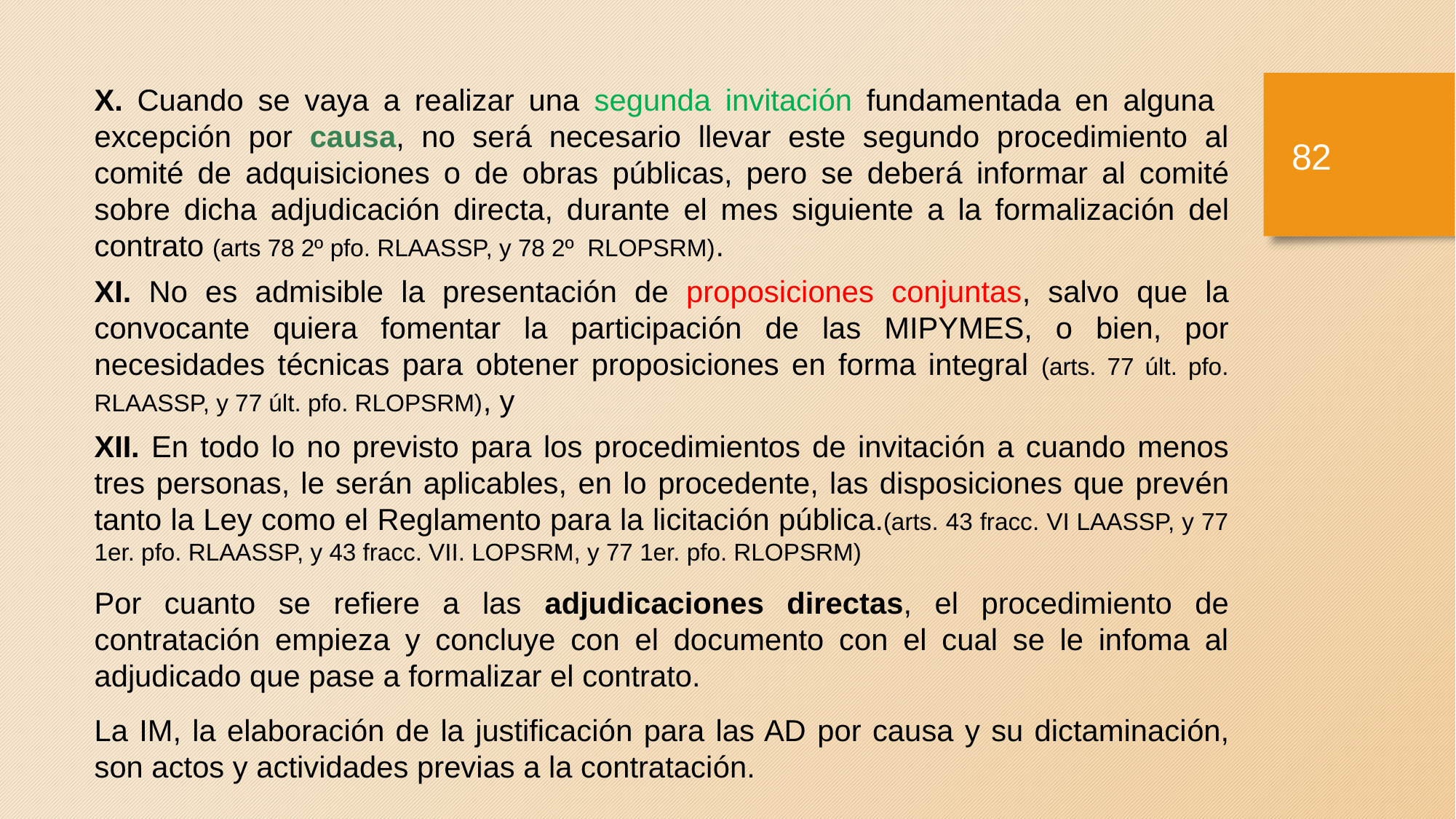

X. Cuando se vaya a realizar una segunda invitación fundamentada en alguna  excepción por causa, no será necesario llevar este segundo procedimiento al comité de adquisiciones o de obras públicas, pero se deberá informar al comité sobre dicha adjudicación directa, durante el mes siguiente a la formalización del contrato (arts 78 2º pfo. RLAASSP, y 78 2º  RLOPSRM).

XI. No es admisible la presentación de proposiciones conjuntas, salvo que la convocante quiera fomentar la participación de las MIPYMES, o bien, por necesidades técnicas para obtener proposiciones en forma integral (arts. 77 últ. pfo. RLAASSP, y 77 últ. pfo. RLOPSRM), y

XII. En todo lo no previsto para los procedimientos de invitación a cuando menos tres personas, le serán aplicables, en lo procedente, las disposiciones que prevén tanto la Ley como el Reglamento para la licitación pública.(arts. 43 fracc. VI LAASSP, y 77 1er. pfo. RLAASSP, y 43 fracc. VII. LOPSRM, y 77 1er. pfo. RLOPSRM)

Por cuanto se refiere a las adjudicaciones directas, el procedimiento de contratación empieza y concluye con el documento con el cual se le infoma al adjudicado que pase a formalizar el contrato.

La IM, la elaboración de la justificación para las AD por causa y su dictaminación, son actos y actividades previas a la contratación.
82